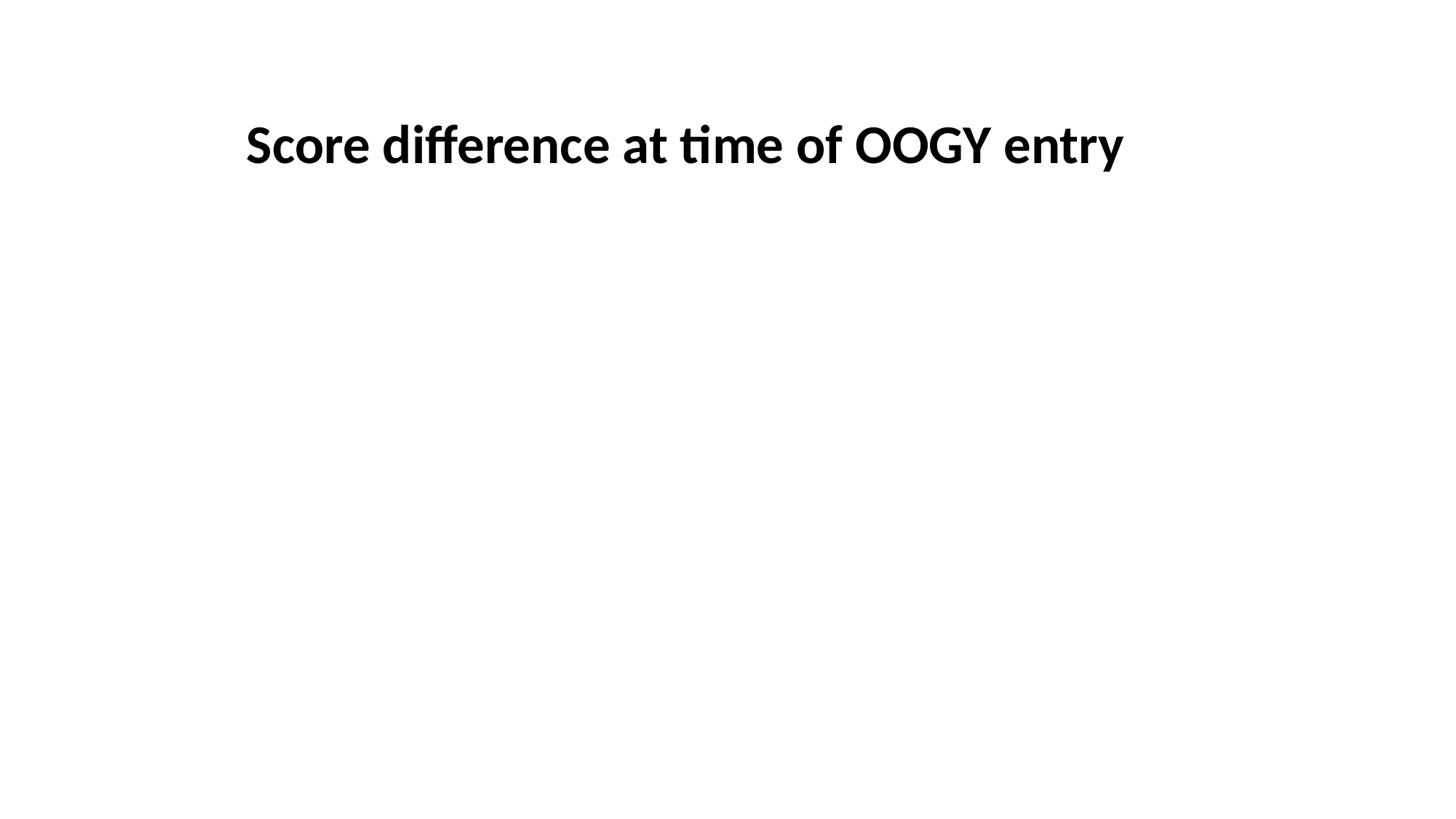

Score difference at time of OOGY entry